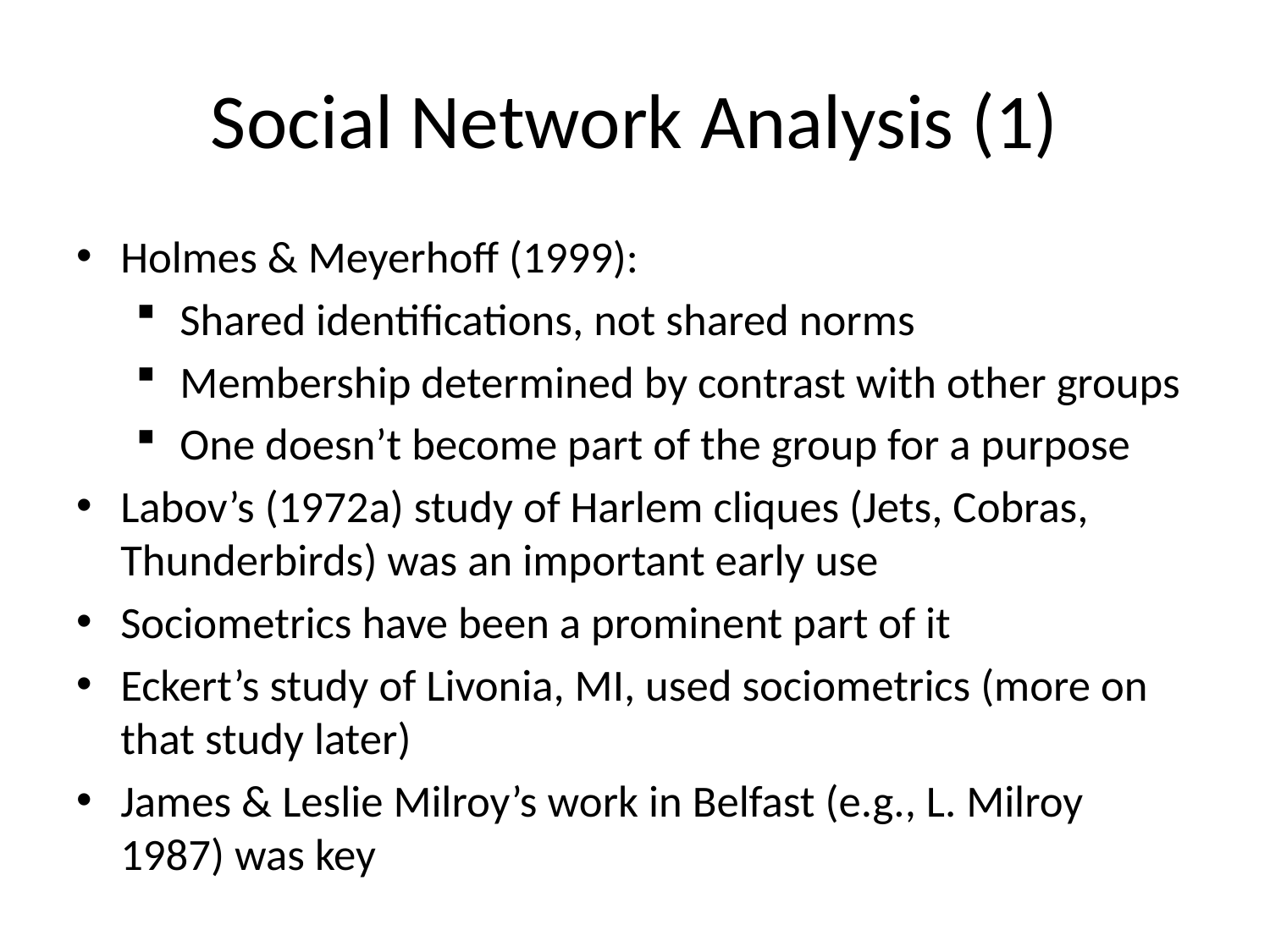

# Social Network Analysis (1)
Holmes & Meyerhoff (1999):
Shared identifications, not shared norms
Membership determined by contrast with other groups
One doesn’t become part of the group for a purpose
Labov’s (1972a) study of Harlem cliques (Jets, Cobras, Thunderbirds) was an important early use
Sociometrics have been a prominent part of it
Eckert’s study of Livonia, MI, used sociometrics (more on that study later)
James & Leslie Milroy’s work in Belfast (e.g., L. Milroy 1987) was key